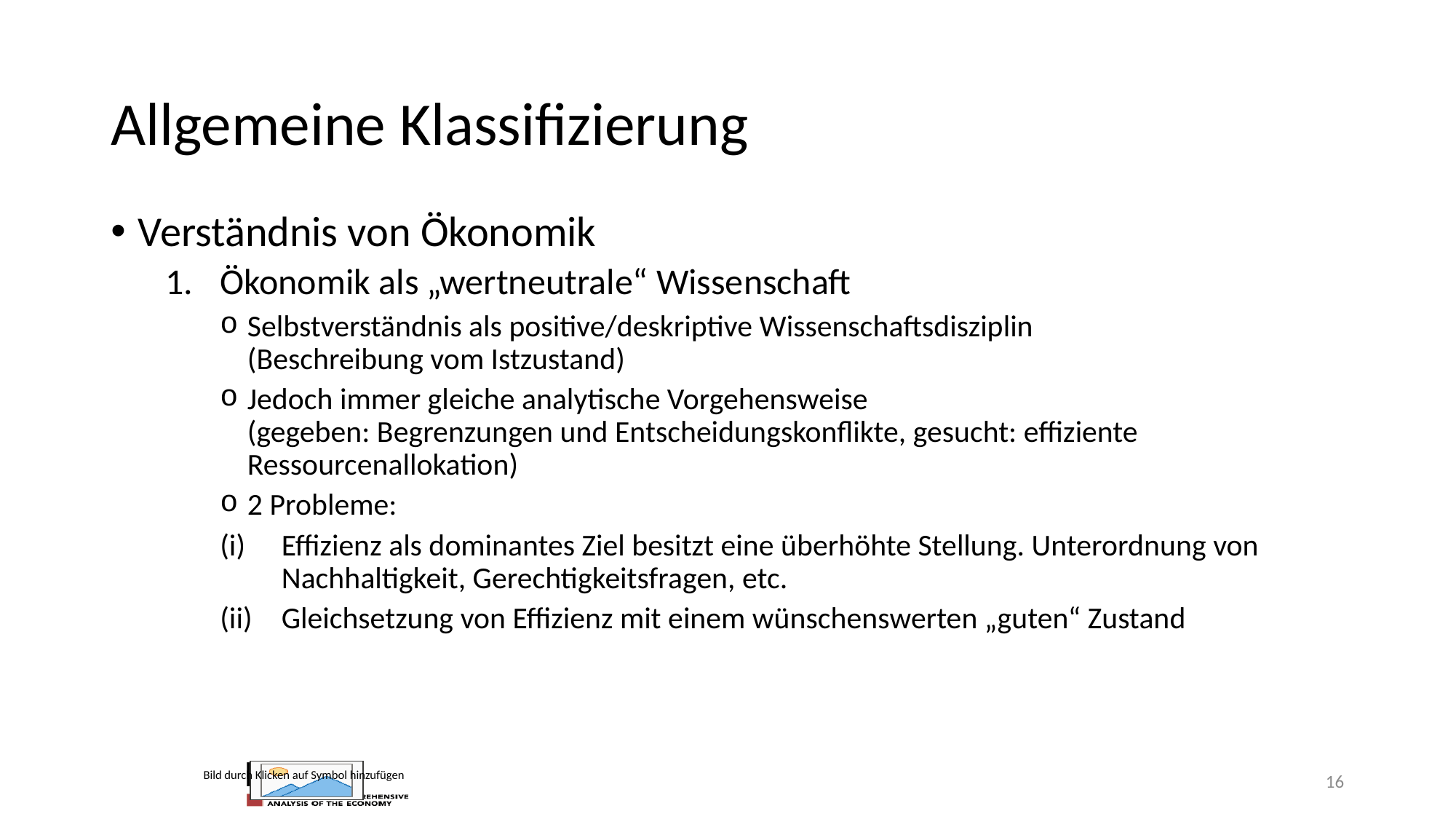

# Allgemeine Klassifizierung
Verständnis von Ökonomik
Ökonomik als „wertneutrale“ Wissenschaft
Selbstverständnis als positive/deskriptive Wissenschaftsdisziplin                                     (Beschreibung vom Istzustand)
Jedoch immer gleiche analytische Vorgehensweise                                                          (gegeben: Begrenzungen und Entscheidungskonflikte, gesucht: effiziente Ressourcenallokation)
2 Probleme:
Effizienz als dominantes Ziel besitzt eine überhöhte Stellung. Unterordnung von Nachhaltigkeit, Gerechtigkeitsfragen, etc.
Gleichsetzung von Effizienz mit einem wünschenswerten „guten“ Zustand

16